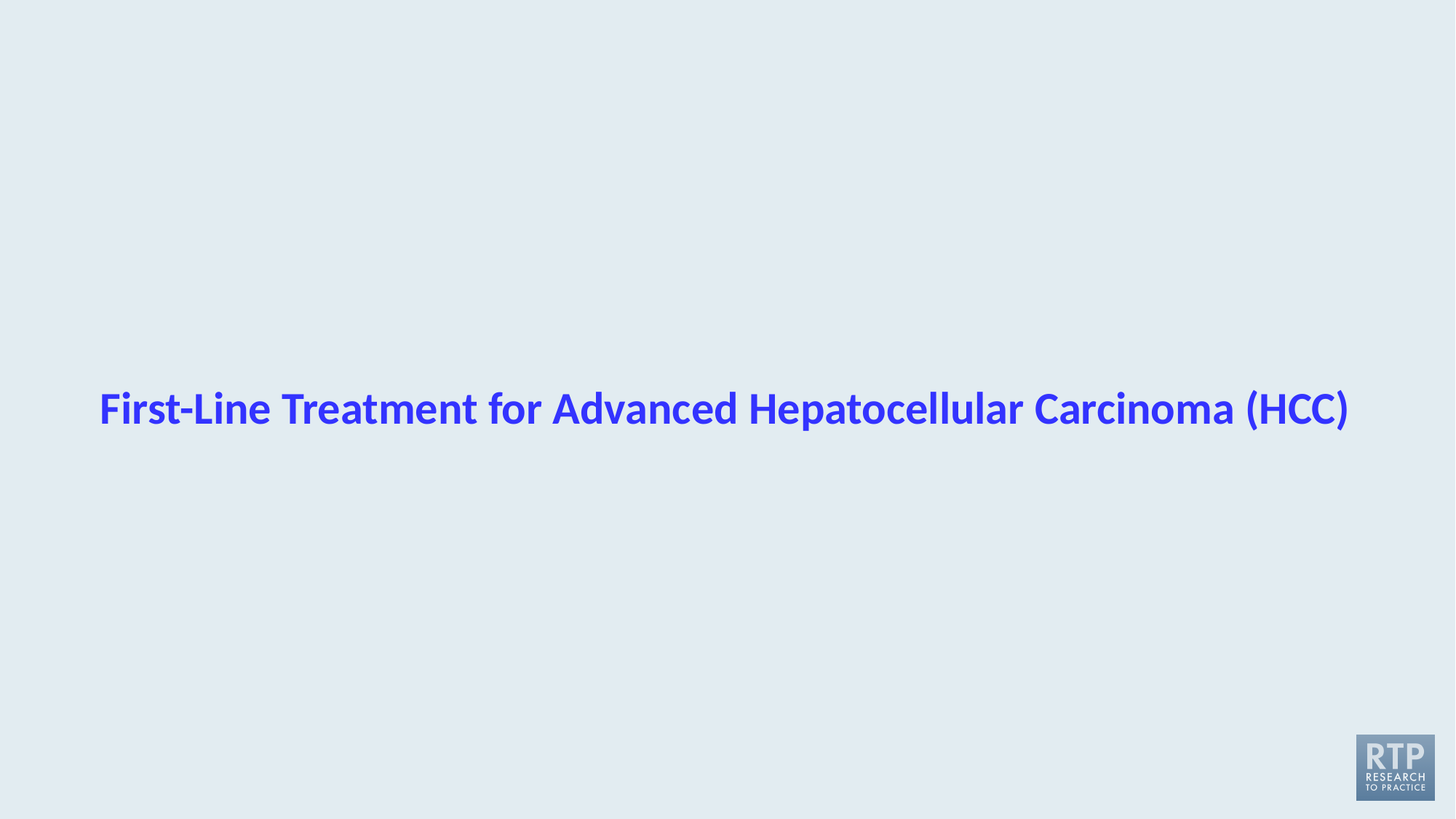

# First-Line Treatment for Advanced Hepatocellular Carcinoma (HCC)